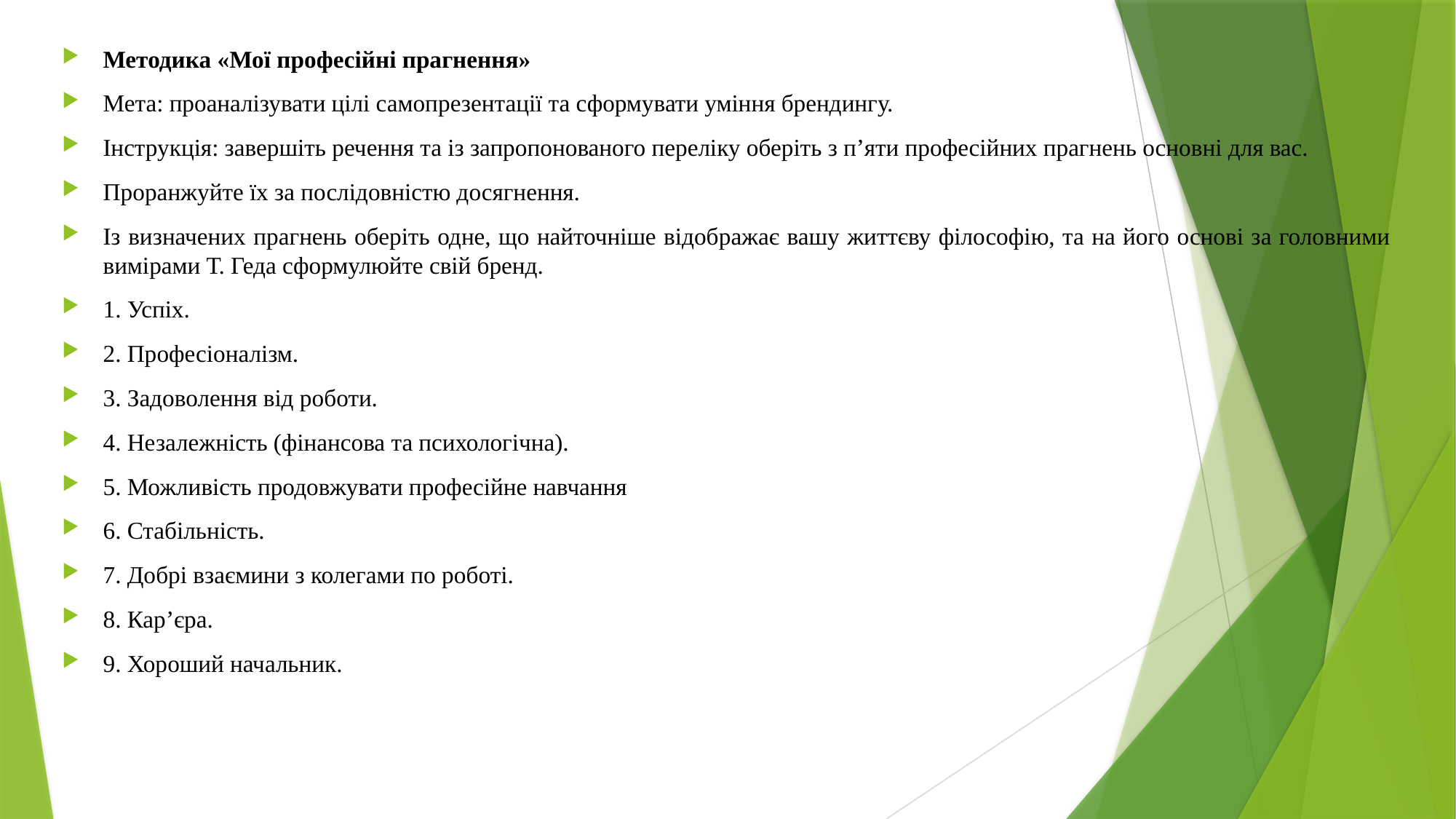

Методика «Мої професійні прагнення»
Мета: проаналізувати цілі самопрезентації та сформувати уміння брендингу.
Інструкція: завершіть речення та із запропонованого переліку оберіть з п’яти професійних прагнень основні для вас.
Проранжуйте їх за послідовністю досягнення.
Із визначених прагнень оберіть одне, що найточніше відображає вашу життєву філософію, та на його основі за головними вимірами Т. Геда сформулюйте свій бренд.
1. Успіх.
2. Професіоналізм.
3. Задоволення від роботи.
4. Незалежність (фінансова та психологічна).
5. Можливість продовжувати професійне навчання
6. Стабільність.
7. Добрі взаємини з колегами по роботі.
8. Кар’єра.
9. Хороший начальник.